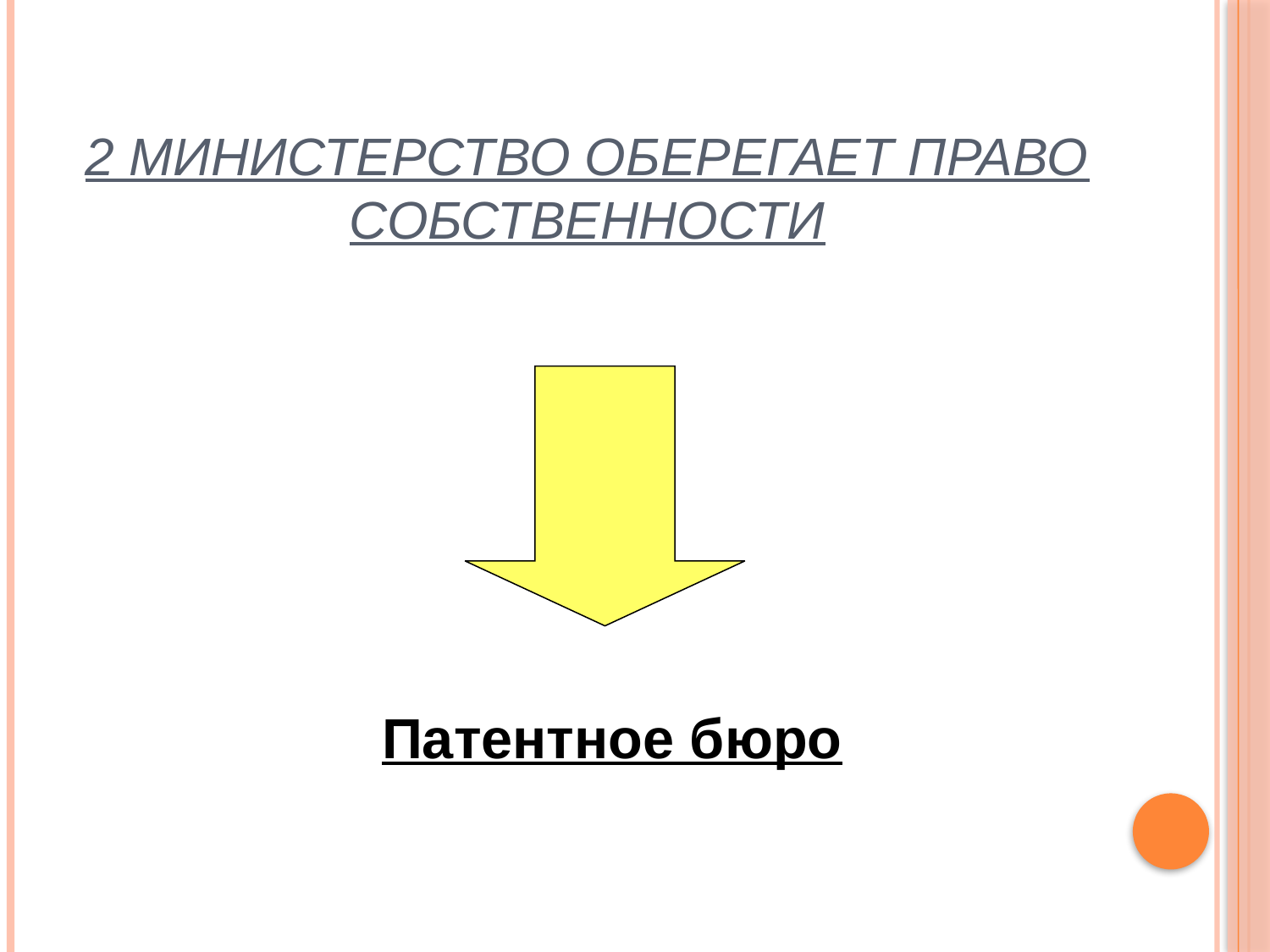

# 2 Министерство оберегает право собственности

Патентное бюро